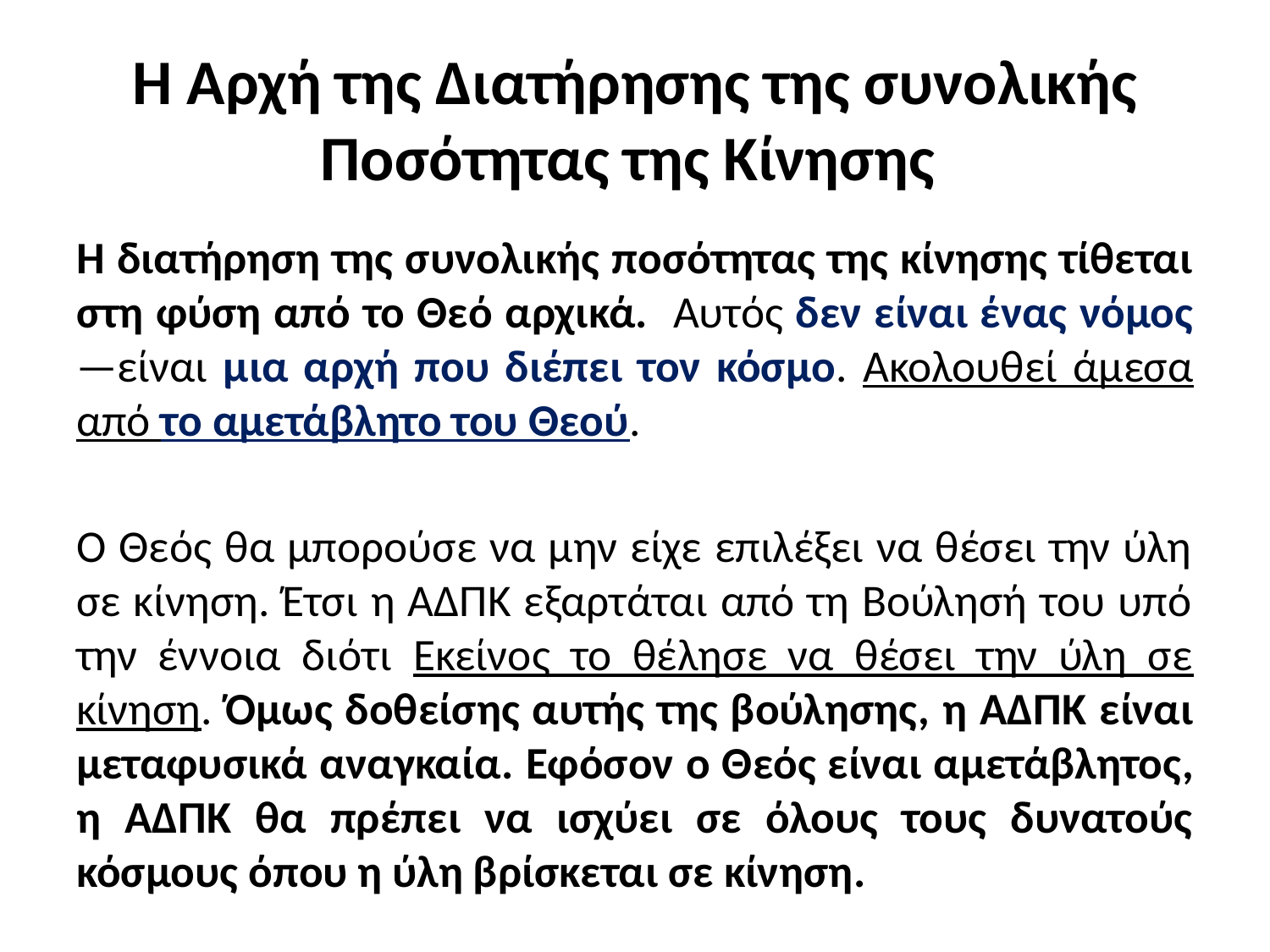

# Η Αρχή της Διατήρησης της συνολικής Ποσότητας της Κίνησης
Η διατήρηση της συνολικής ποσότητας της κίνησης τίθεται στη φύση από το Θεό αρχικά.  Αυτός δεν είναι ένας νόμος—είναι μια αρχή που διέπει τον κόσμο. Ακολουθεί άμεσα από το αμετάβλητο του Θεού.

O Θεός θα μπορούσε να μην είχε επιλέξει να θέσει την ύλη σε κίνηση. Έτσι η ΑΔΠΚ εξαρτάται από τη Βούλησή του υπό την έννοια διότι Εκείνος το θέλησε να θέσει την ύλη σε κίνηση. Όμως δοθείσης αυτής της βούλησης, η ΑΔΠΚ είναι μεταφυσικά αναγκαία. Εφόσον ο Θεός είναι αμετάβλητος, η ΑΔΠΚ θα πρέπει να ισχύει σε όλους τους δυνατούς κόσμους όπου η ύλη βρίσκεται σε κίνηση.